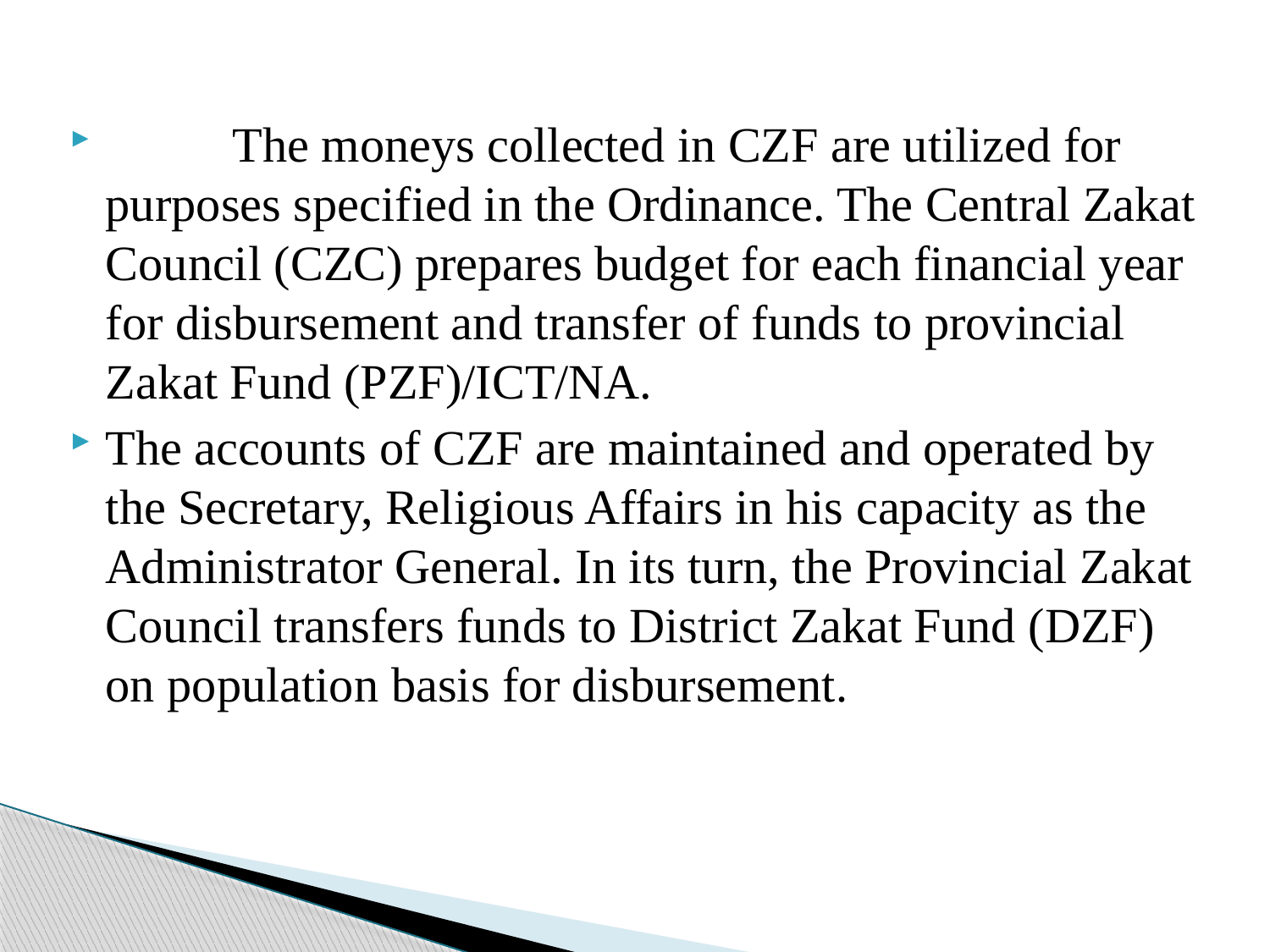

The moneys collected in CZF are utilized for purposes specified in the Ordinance. The Central Zakat Council (CZC) prepares budget for each financial year for disbursement and transfer of funds to provincial Zakat Fund (PZF)/ICT/NA.
The accounts of CZF are maintained and operated by the Secretary, Religious Affairs in his capacity as the Administrator General. In its turn, the Provincial Zakat Council transfers funds to District Zakat Fund (DZF) on population basis for disbursement.